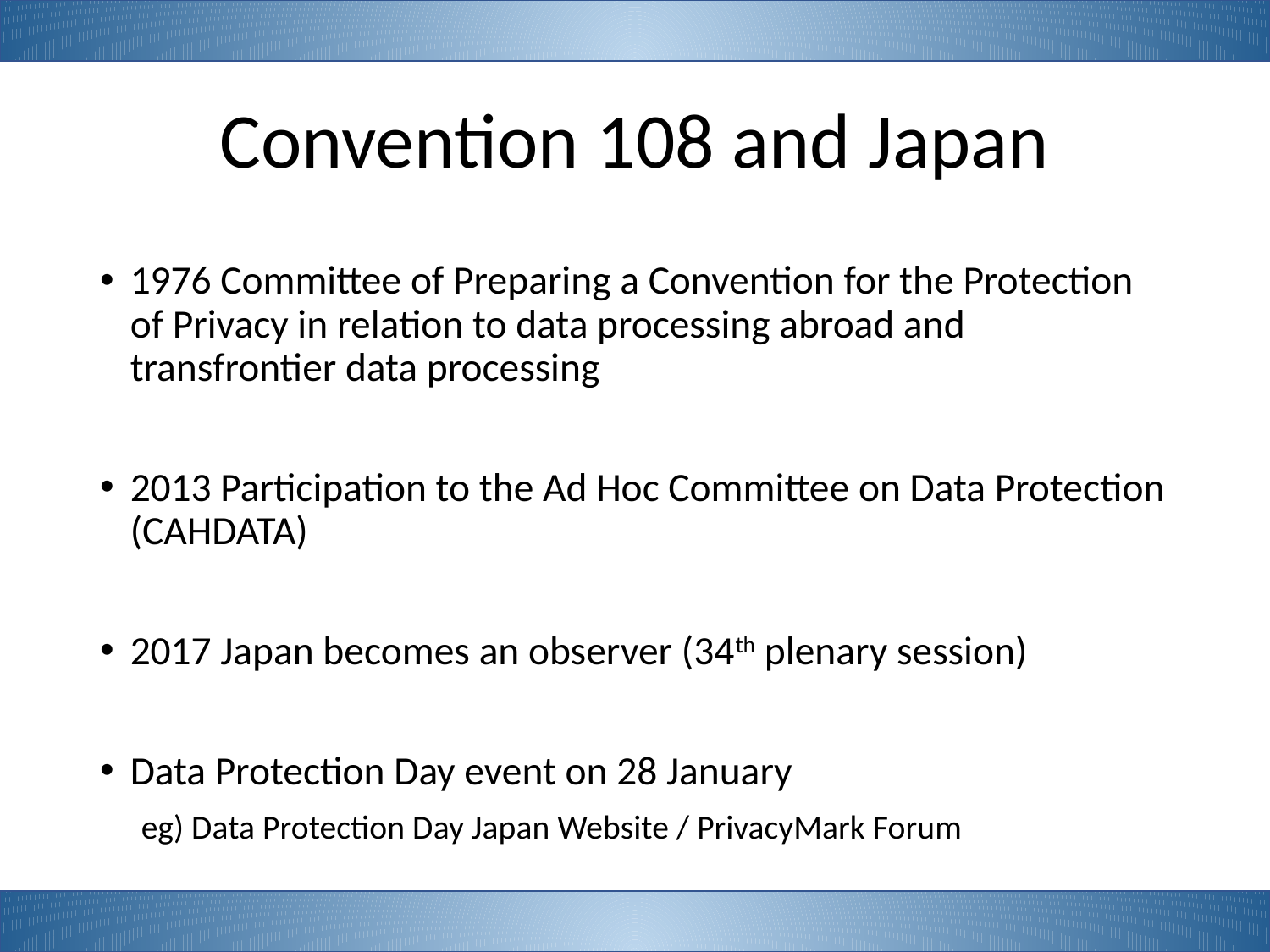

# Convention 108 and Japan
1976 Committee of Preparing a Convention for the Protection of Privacy in relation to data processing abroad and transfrontier data processing

2013 Participation to the Ad Hoc Committee on Data Protection (CAHDATA)

2017 Japan becomes an observer (34th plenary session)

Data Protection Day event on 28 January
　eg) Data Protection Day Japan Website / PrivacyMark Forum